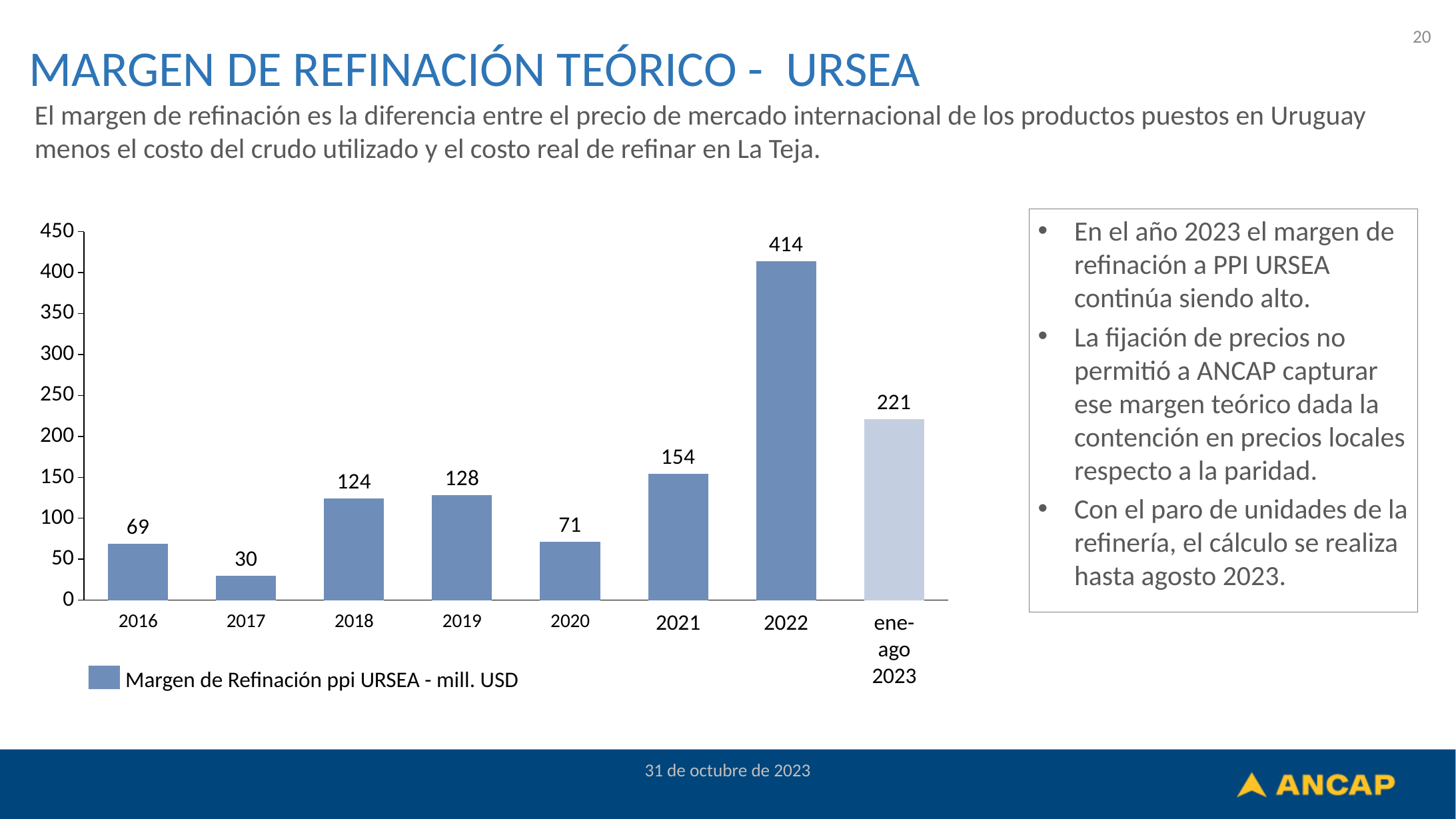

20
MARGEN DE REFINACIÓN TEÓRICO -  URSEA
El margen de refinación es la diferencia entre el precio de mercado internacional de los productos puestos en Uruguay menos el costo del crudo utilizado y el costo real de refinar en La Teja.

### Chart

| Category |  |
|---|---|
En el año 2023 el margen de refinación a PPI URSEA  continúa siendo alto.
La fijación de precios no permitió a ANCAP capturar ese margen teórico dada la contención en precios locales respecto a la paridad.
Con el paro de unidades de la refinería, el cálculo se realiza hasta agosto 2023.
ene-ago 2023
2016
2017
2018
2019
2020
2021
2022
Margen de Refinación ppi URSEA - mill. USD

31 de octubre de 2023